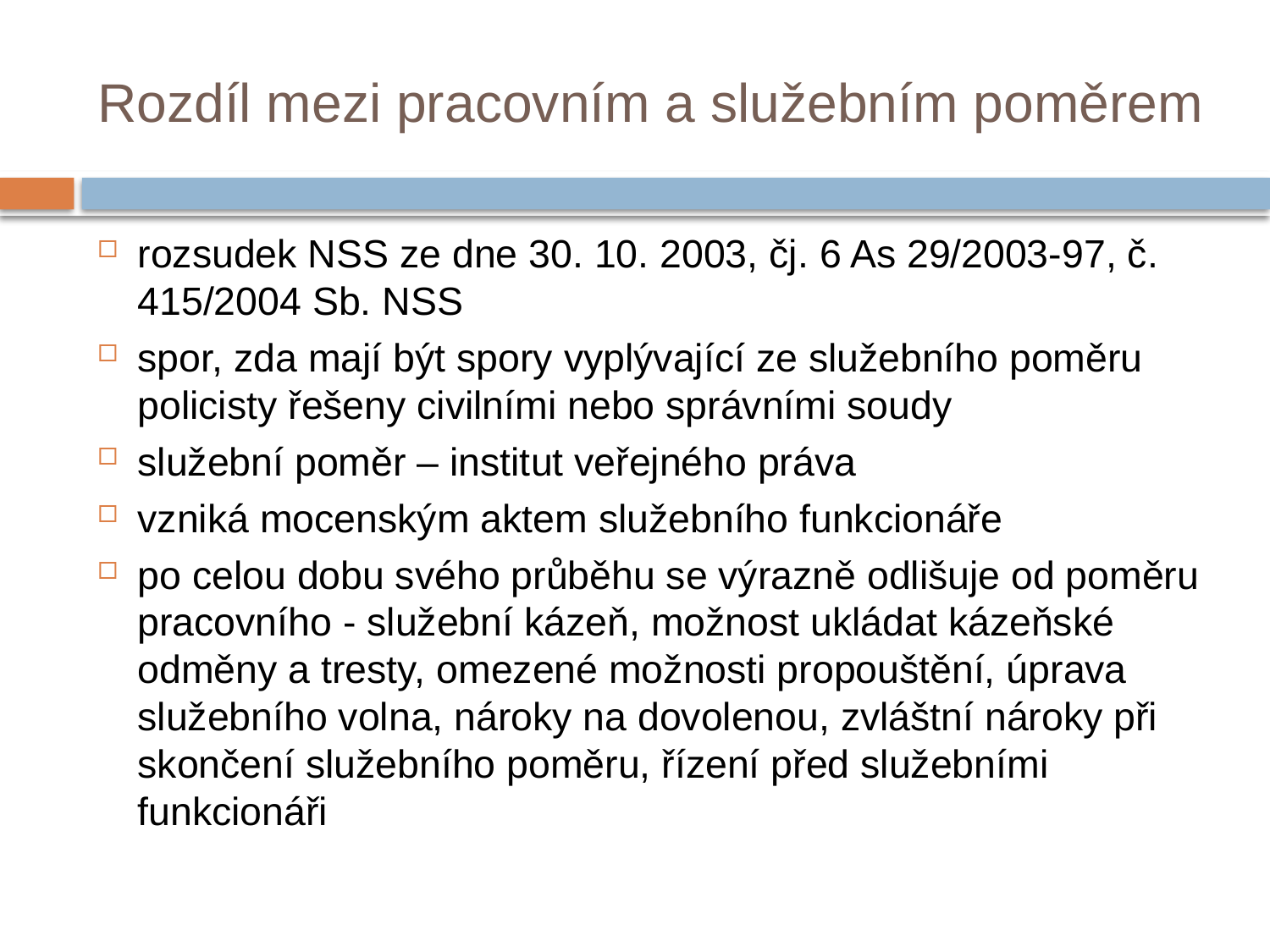

# Rozdíl mezi pracovním a služebním poměrem
rozsudek NSS ze dne 30. 10. 2003, čj. 6 As 29/2003-97, č. 415/2004 Sb. NSS
spor, zda mají být spory vyplývající ze služebního poměru policisty řešeny civilními nebo správními soudy
služební poměr – institut veřejného práva
vzniká mocenským aktem služebního funkcionáře
po celou dobu svého průběhu se výrazně odlišuje od poměru pracovního - služební kázeň, možnost ukládat kázeňské odměny a tresty, omezené možnosti propouštění, úprava služebního volna, nároky na dovolenou, zvláštní nároky při skončení služebního poměru, řízení před služebními funkcionáři